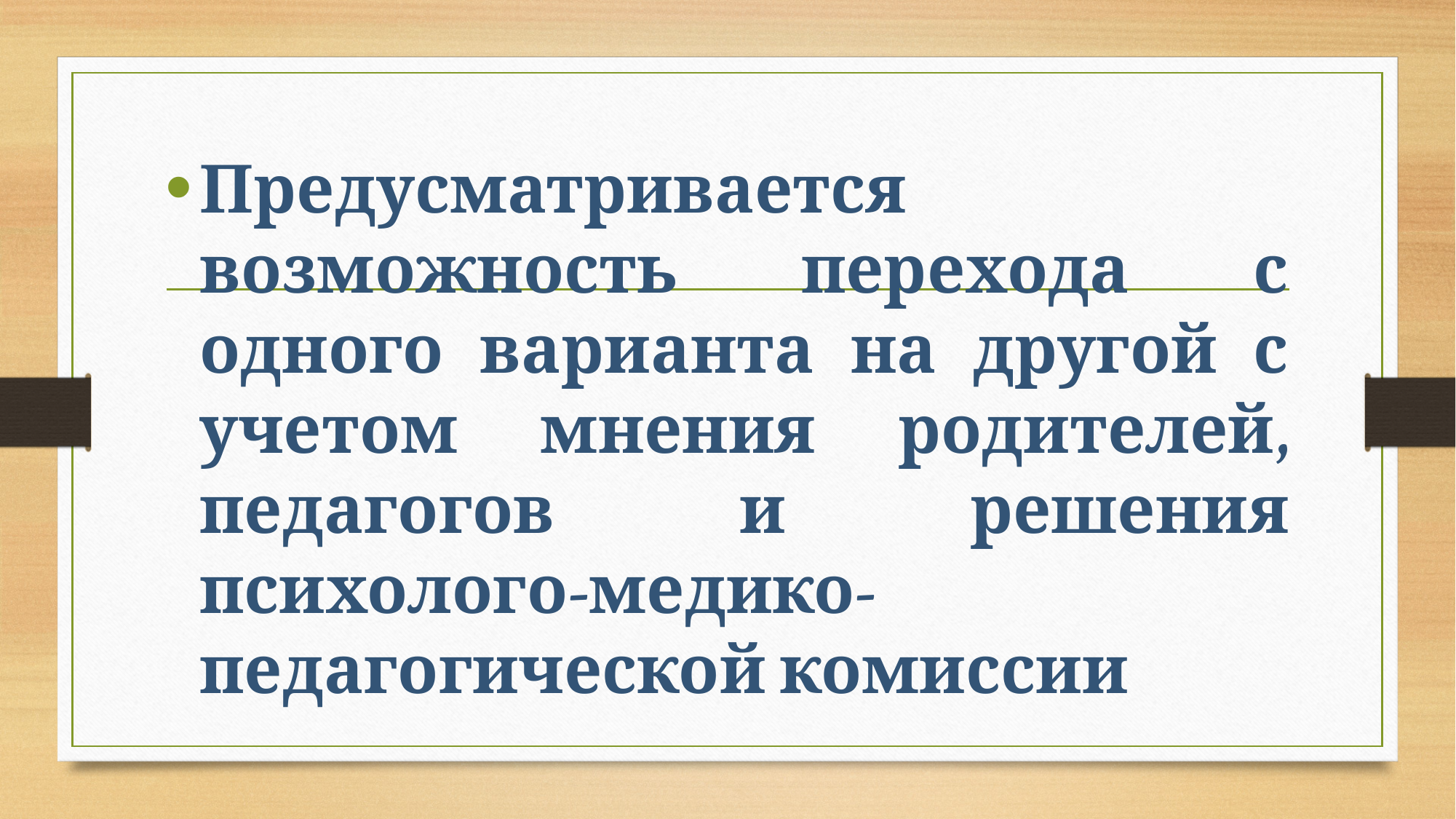

#
Предусматривается возможность перехода с одного варианта на другой с учетом мнения родителей, педагогов и решения психолого-медико-педагогической комиссии